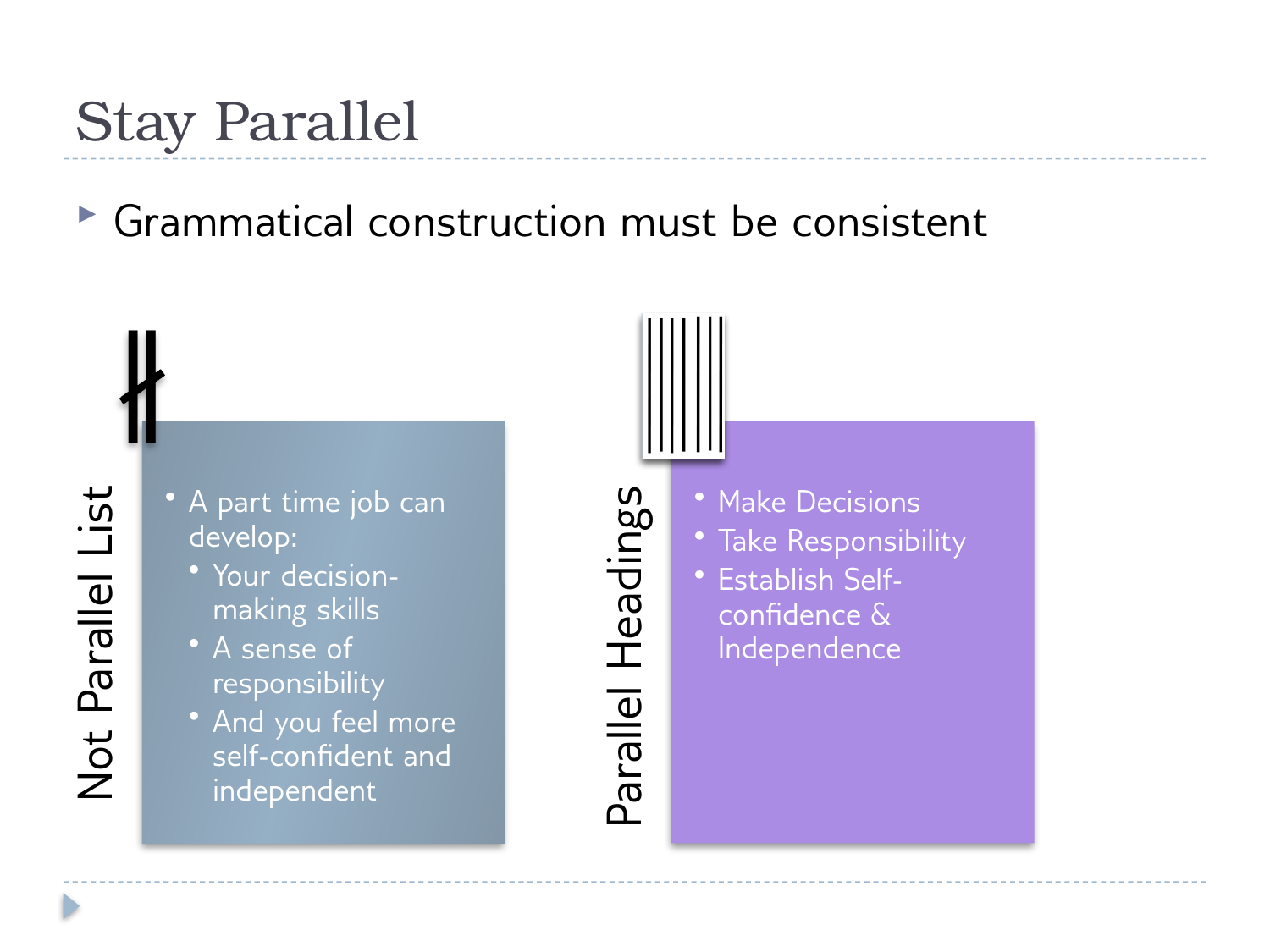

# Stay Parallel
Grammatical construction must be consistent
Not Parallel List
A part time job can develop:
Your decision-making skills
A sense of responsibility
And you feel more self-confident and independent
Parallel Headings
Make Decisions
Take Responsibility
Establish Self-confidence & Independence